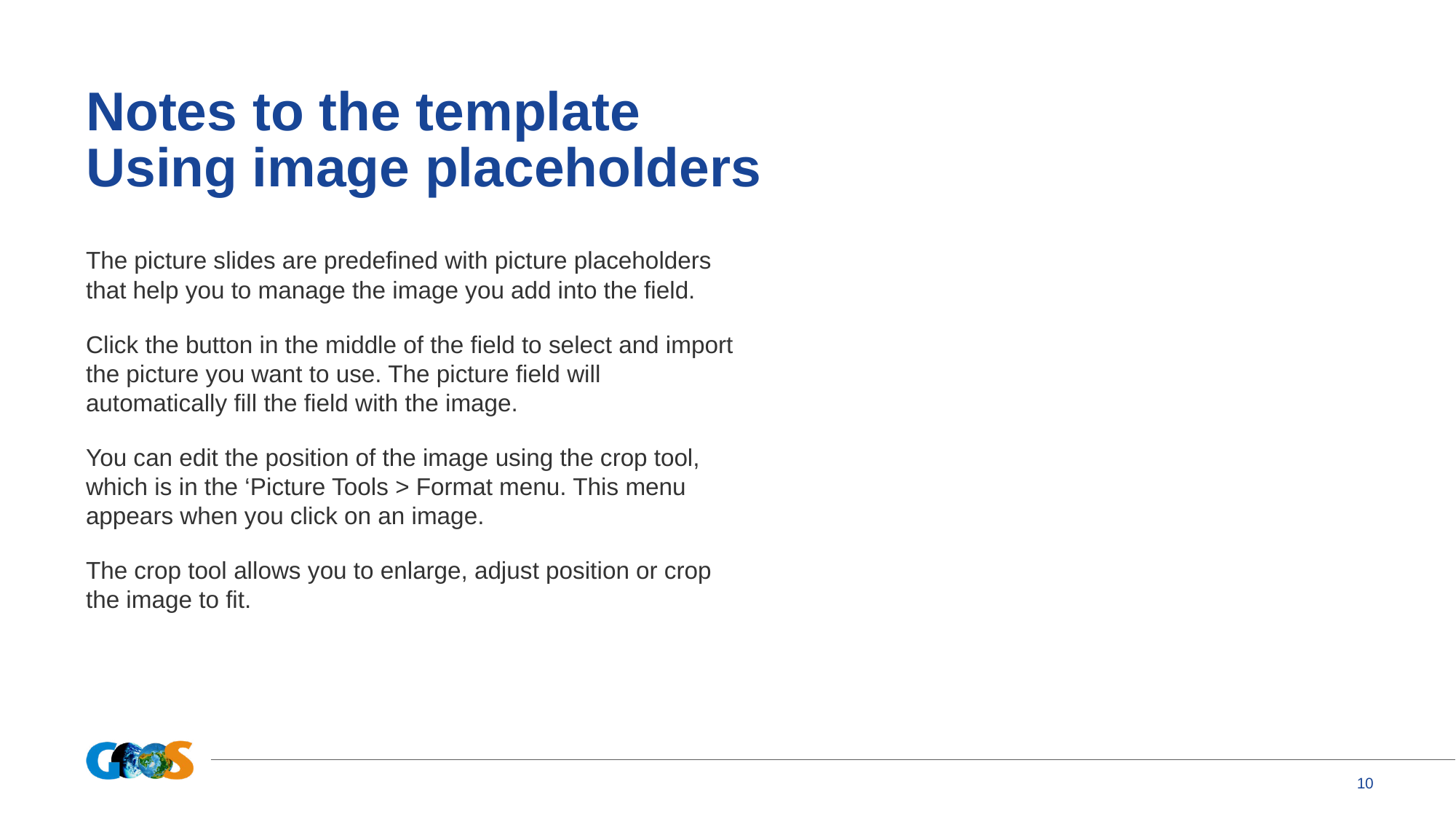

# Notes to the template Using image placeholders
The picture slides are predefined with picture placeholders that help you to manage the image you add into the field.
Click the button in the middle of the field to select and import the picture you want to use. The picture field will automatically fill the field with the image.
You can edit the position of the image using the crop tool, which is in the ‘Picture Tools > Format menu. This menu appears when you click on an image.
The crop tool allows you to enlarge, adjust position or crop the image to fit.

10